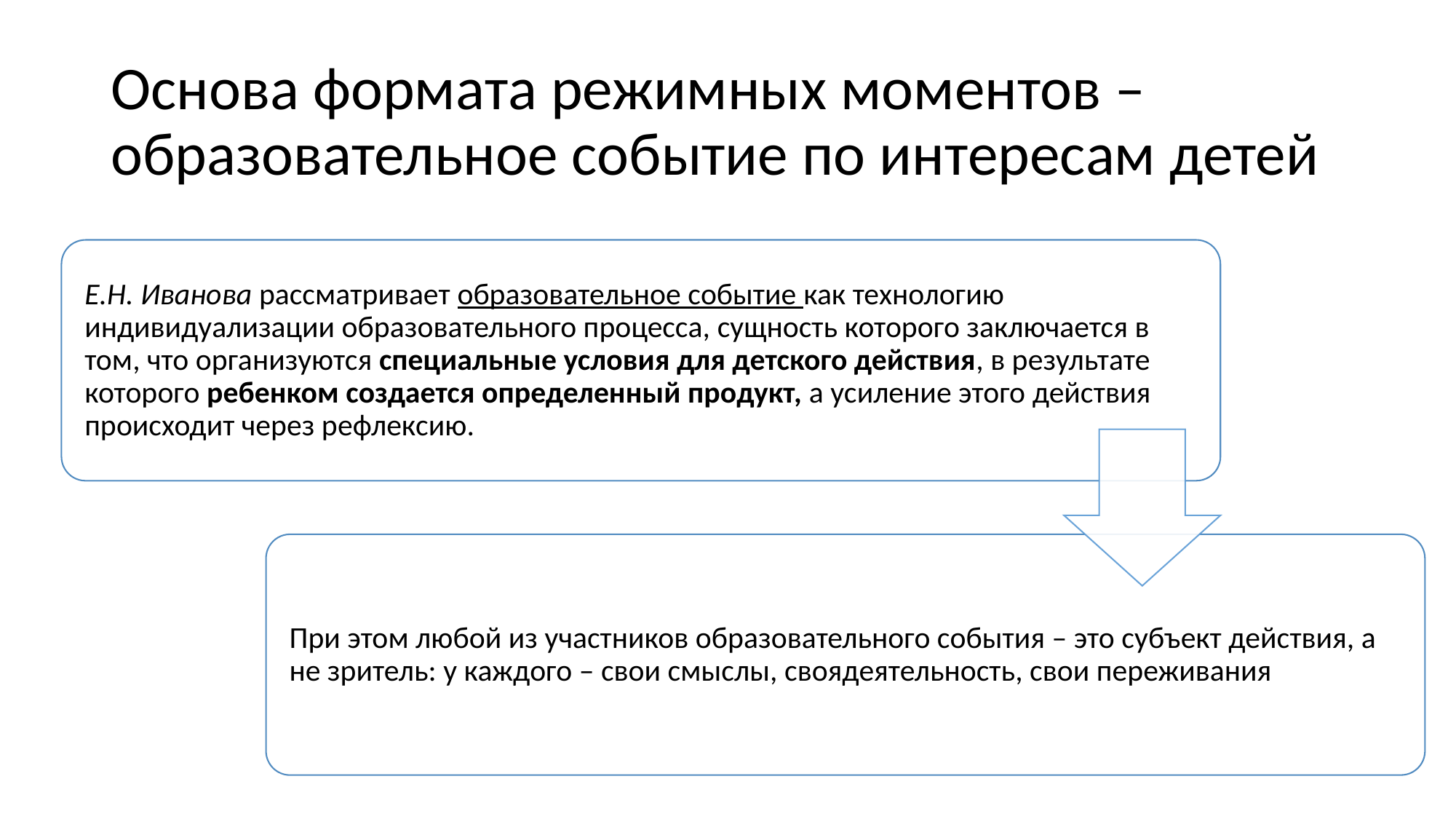

# Основа формата режимных моментов – образовательное событие по интересам детей
Е.Н. Иванова рассматривает образовательное событие как технологию индивидуализации образовательного процесса, сущность которого заключается в том, что организуются специальные условия для детского действия, в результате которого ребенком создается определенный продукт, а усиление этого действия происходит через рефлексию.
При этом любой из участников образовательного события – это субъект действия, а не зритель: у каждого – свои смыслы, своядеятельность, свои переживания